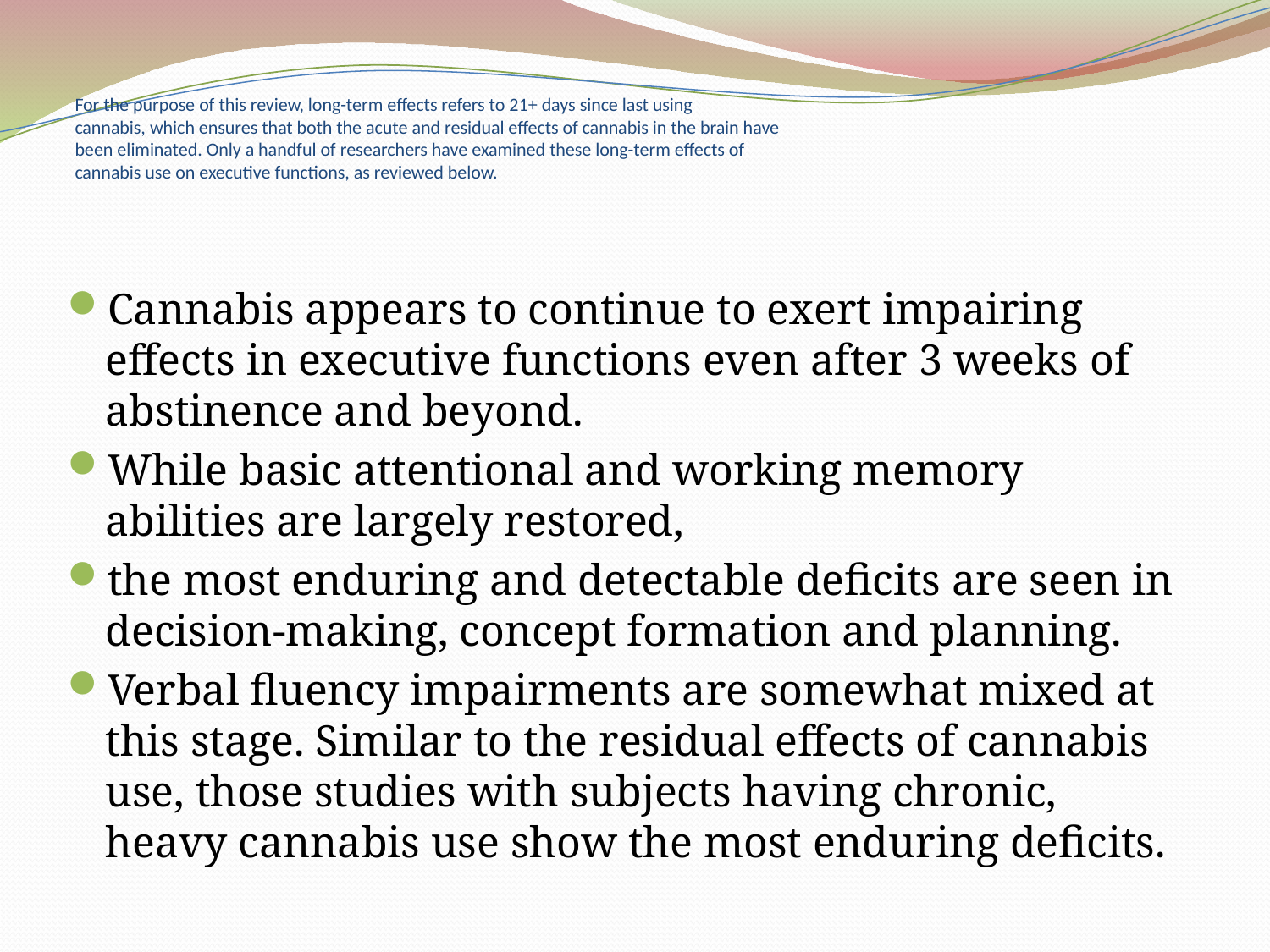

# For the purpose of this review, long-term effects refers to 21+ days since last using cannabis, which ensures that both the acute and residual effects of cannabis in the brain have been eliminated. Only a handful of researchers have examined these long-term effects of cannabis use on executive functions, as reviewed below.
Cannabis appears to continue to exert impairing effects in executive functions even after 3 weeks of abstinence and beyond.
While basic attentional and working memory abilities are largely restored,
the most enduring and detectable deficits are seen in decision-making, concept formation and planning.
Verbal fluency impairments are somewhat mixed at this stage. Similar to the residual effects of cannabis use, those studies with subjects having chronic, heavy cannabis use show the most enduring deficits.